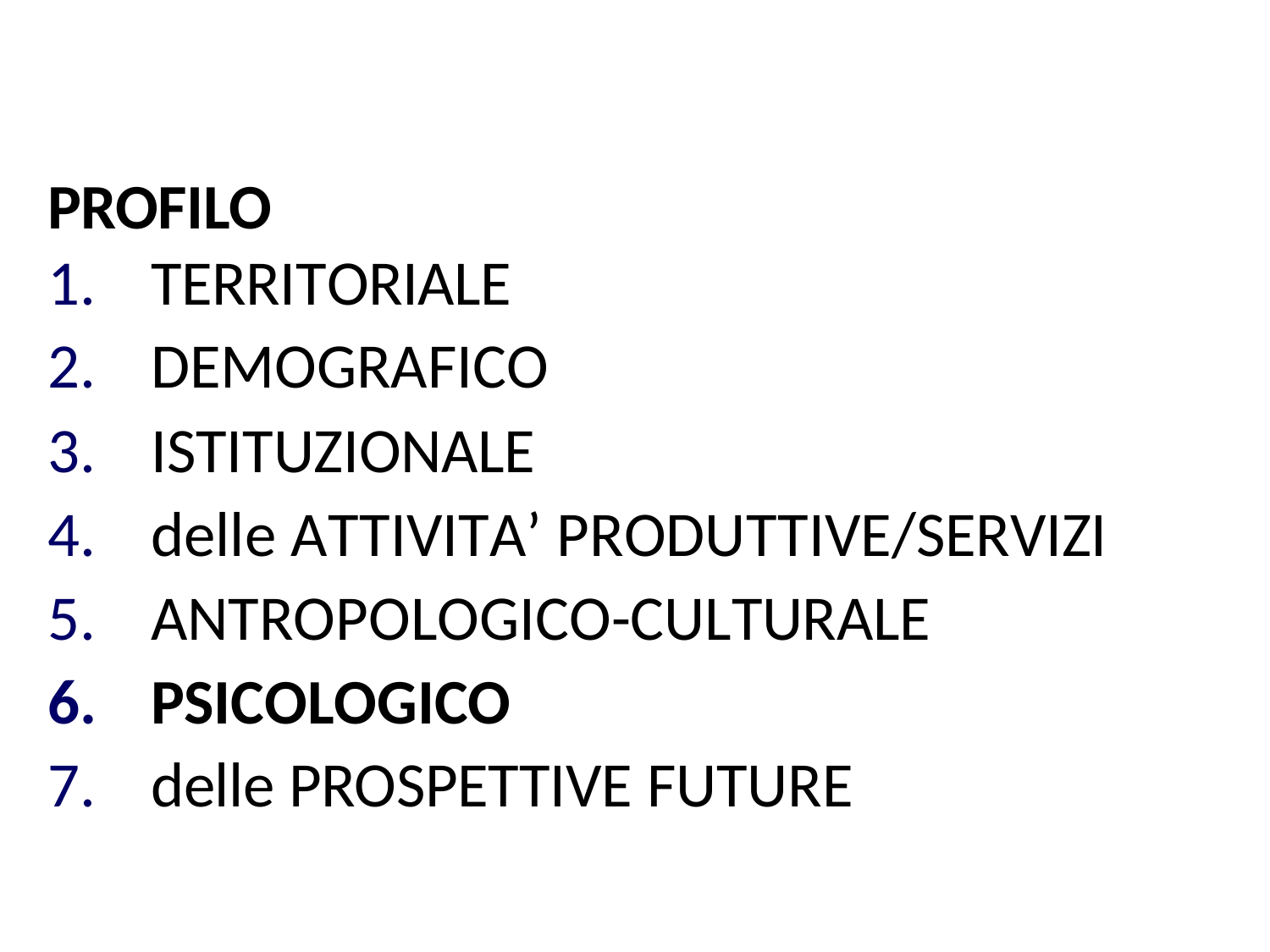

PROFILO
TERRITORIALE
DEMOGRAFICO
ISTITUZIONALE
delle ATTIVITA’ PRODUTTIVE/SERVIZI
ANTROPOLOGICO-CULTURALE
PSICOLOGICO
delle PROSPETTIVE FUTURE